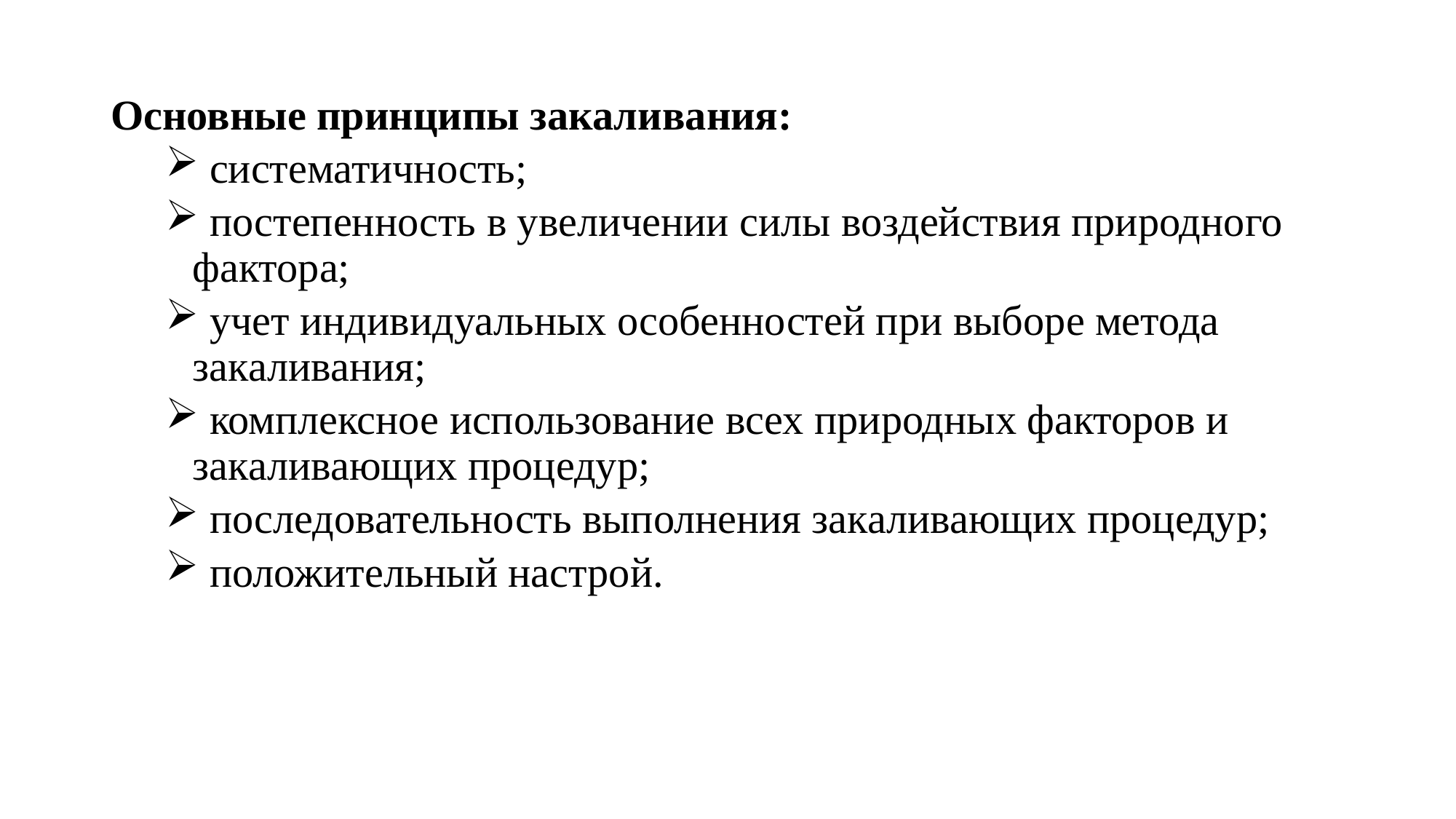

Основные принципы закаливания:
 систематичность;
 постепенность в увеличении силы воздействия природного фактора;
 учет индивидуальных особенностей при выборе метода закаливания;
 комплексное использование всех природных факторов и закаливающих процедур;
 последовательность выполнения закаливающих процедур;
 положительный настрой.